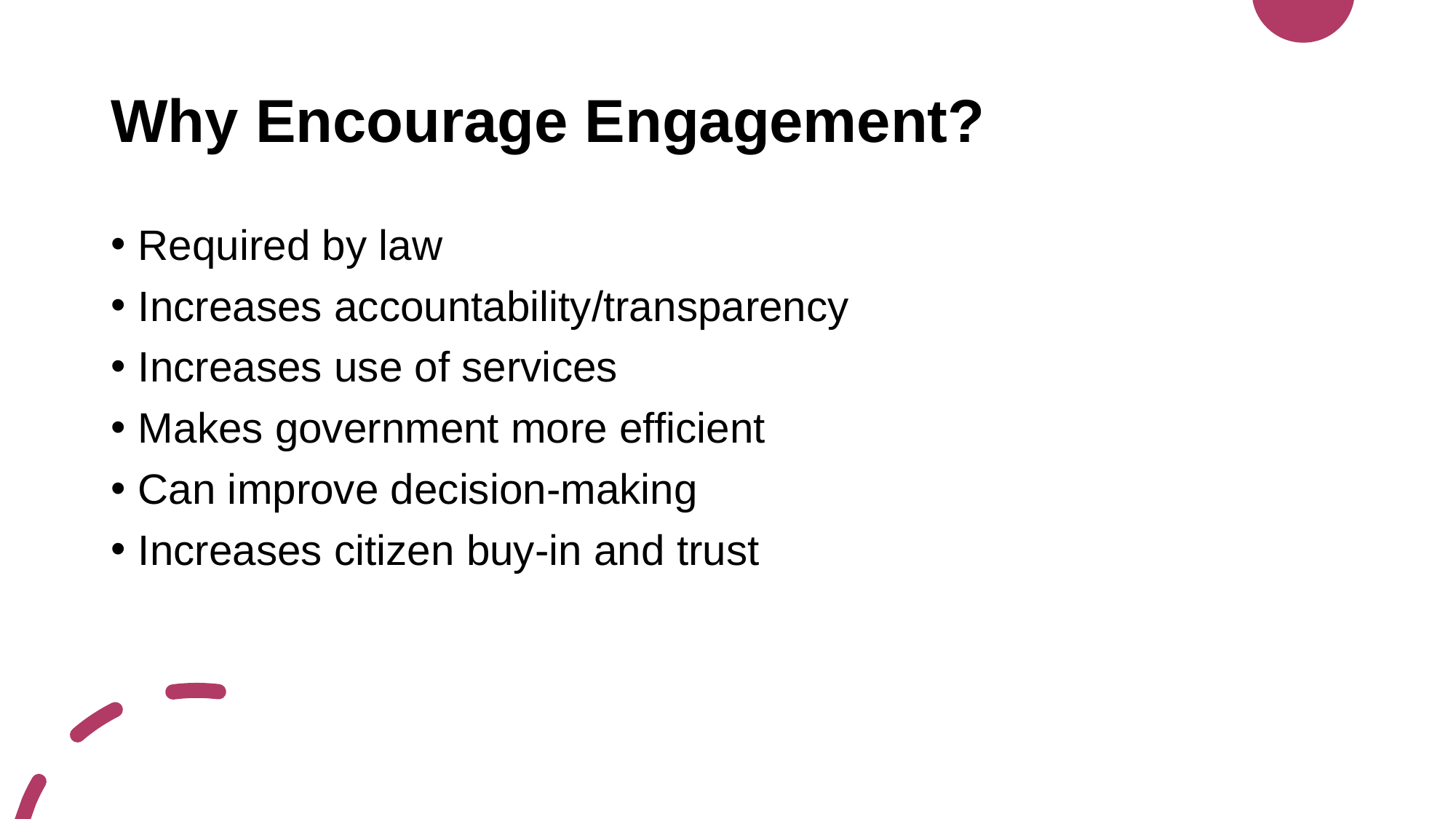

# Why Encourage Engagement?
Required by law
Increases accountability/transparency
Increases use of services
Makes government more efficient
Can improve decision-making
Increases citizen buy-in and trust